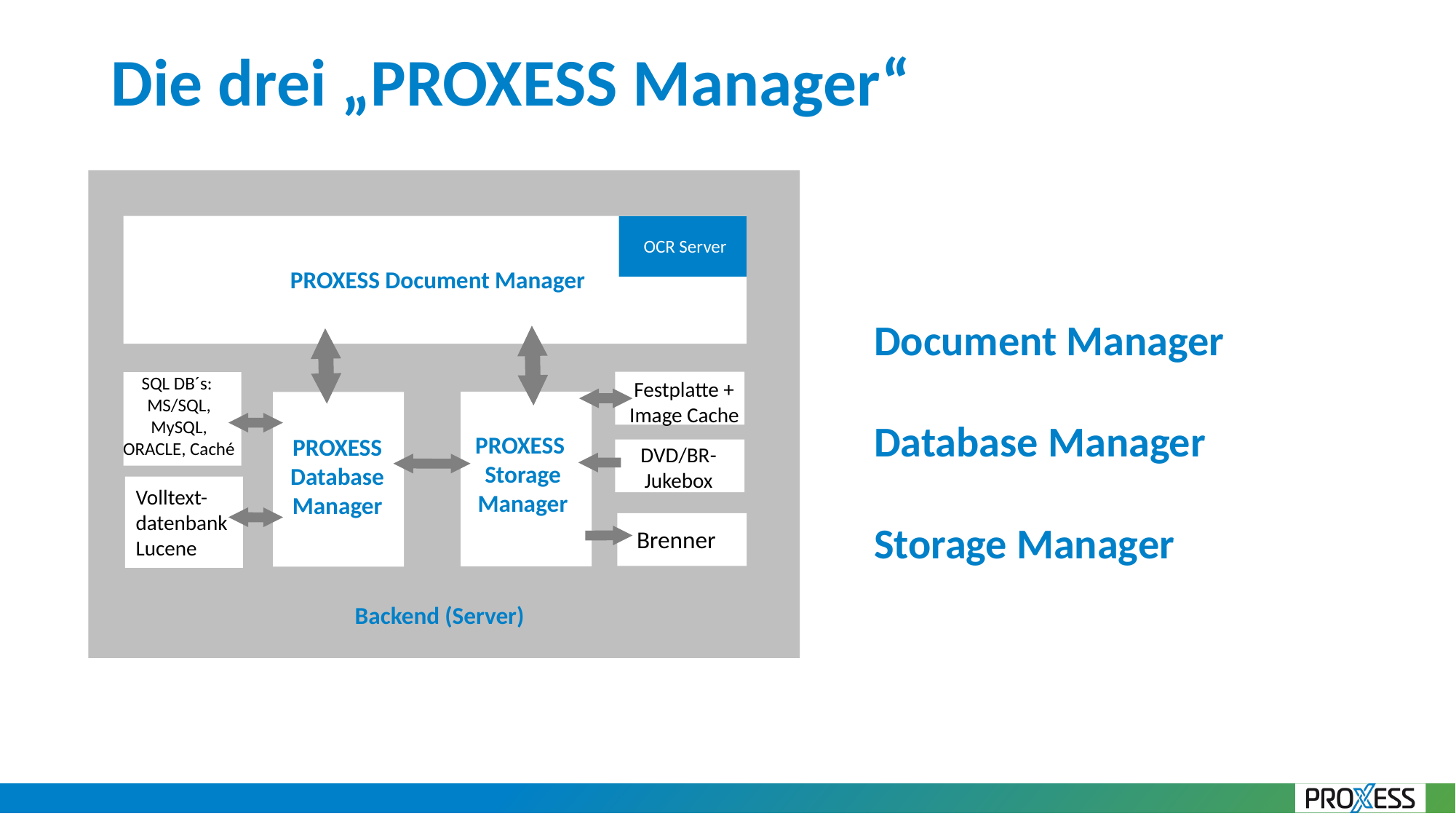

# Die drei „PROXESS Manager“

PROXESS Document Manager

OCR Server
Document Manager

Database Manager

Storage Manager
SQL DB´s:
MS/SQL, MySQL, ORACLE, Caché
Festplatte + Image Cache

PROXESS
Storage
Manager

PROXESS Database Manager
DVD/BR- Jukebox

Volltext-
datenbank
Lucene

 Brenner

Backend (Server)